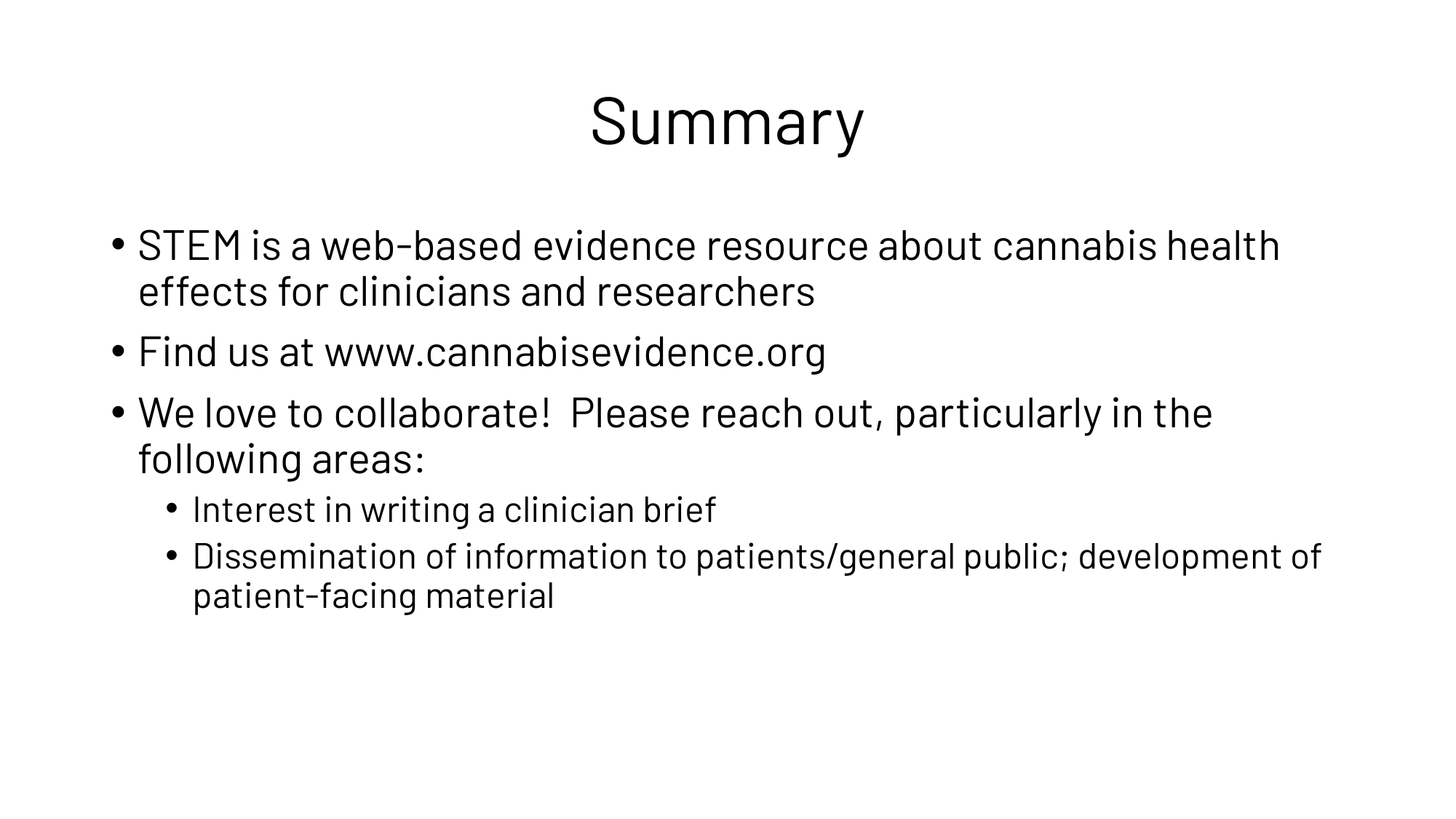

# Summary
STEM is a web-based evidence resource about cannabis health effects for clinicians and researchers
Find us at www.cannabisevidence.org
We love to collaborate!  Please reach out, particularly in the following areas:
Interest in writing a clinician brief
Dissemination of information to patients/general public; development of patient-facing material